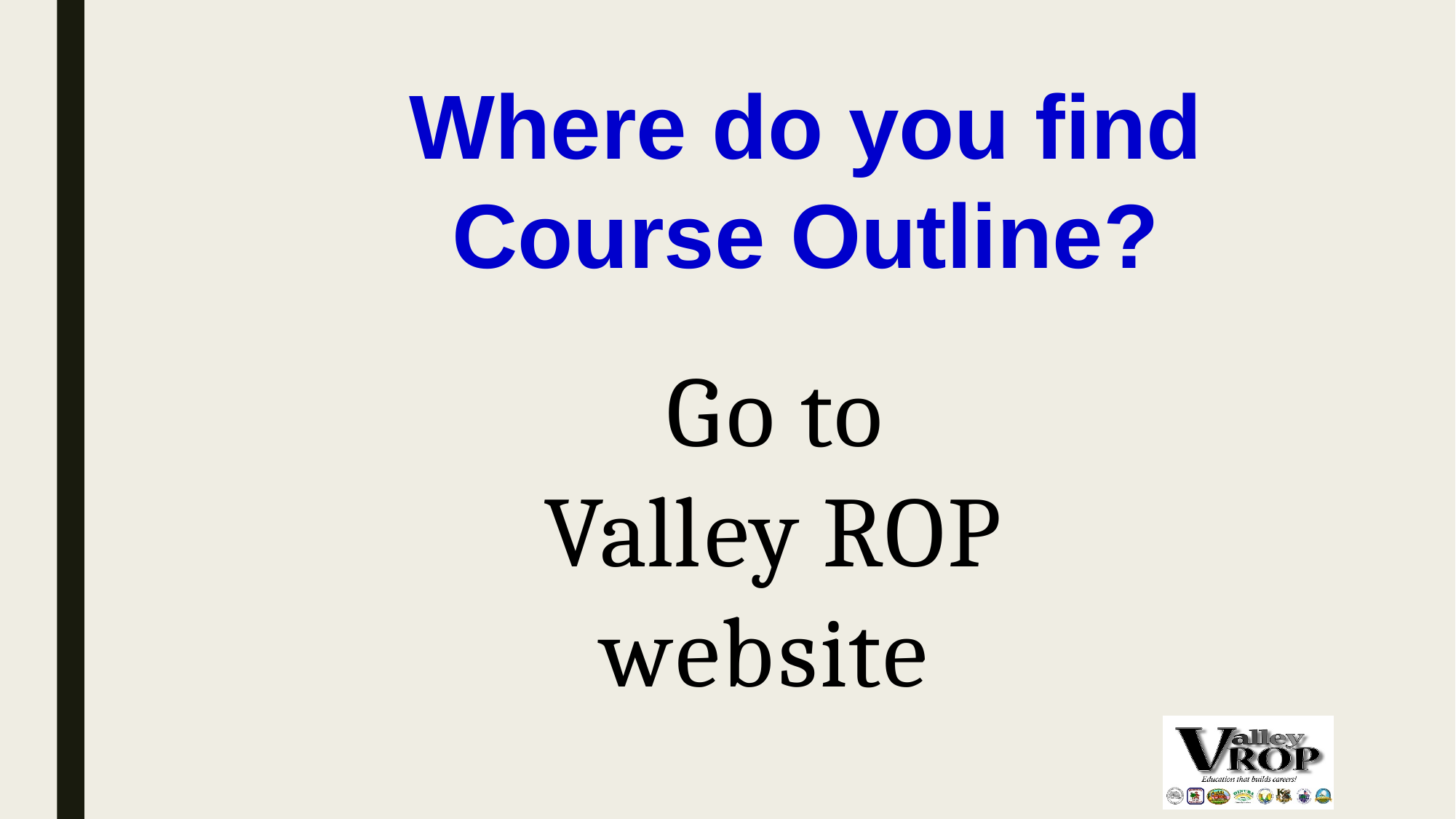

Where do you find
Course Outline?

Go to
Valley ROP website